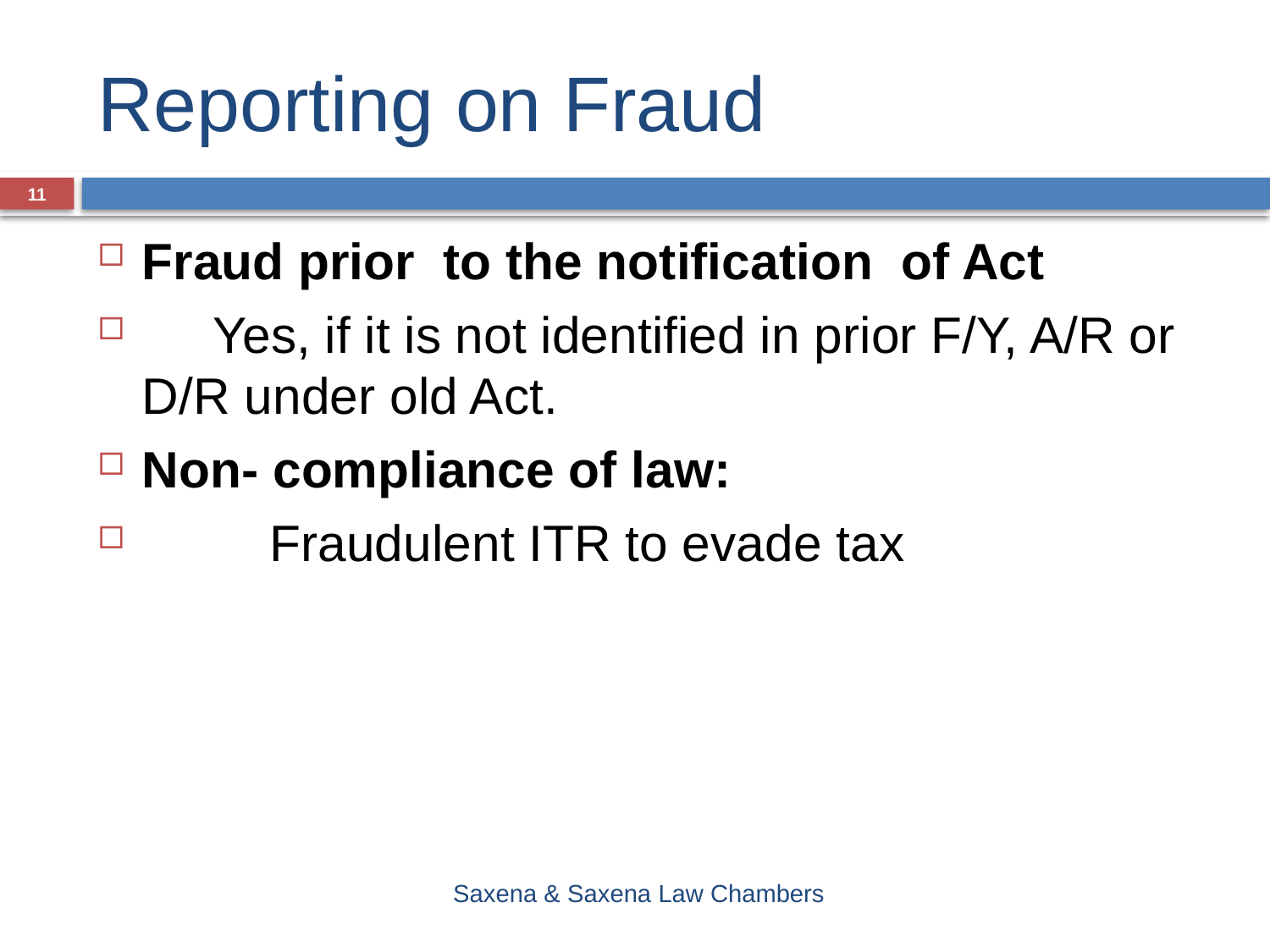

# Reporting on Fraud
11
Fraud prior  to the notification  of Act
     Yes, if it is not identified in prior F/Y, A/R or D/R under old Act.
Non- compliance of law:
         Fraudulent ITR to evade tax

Saxena & Saxena Law Chambers